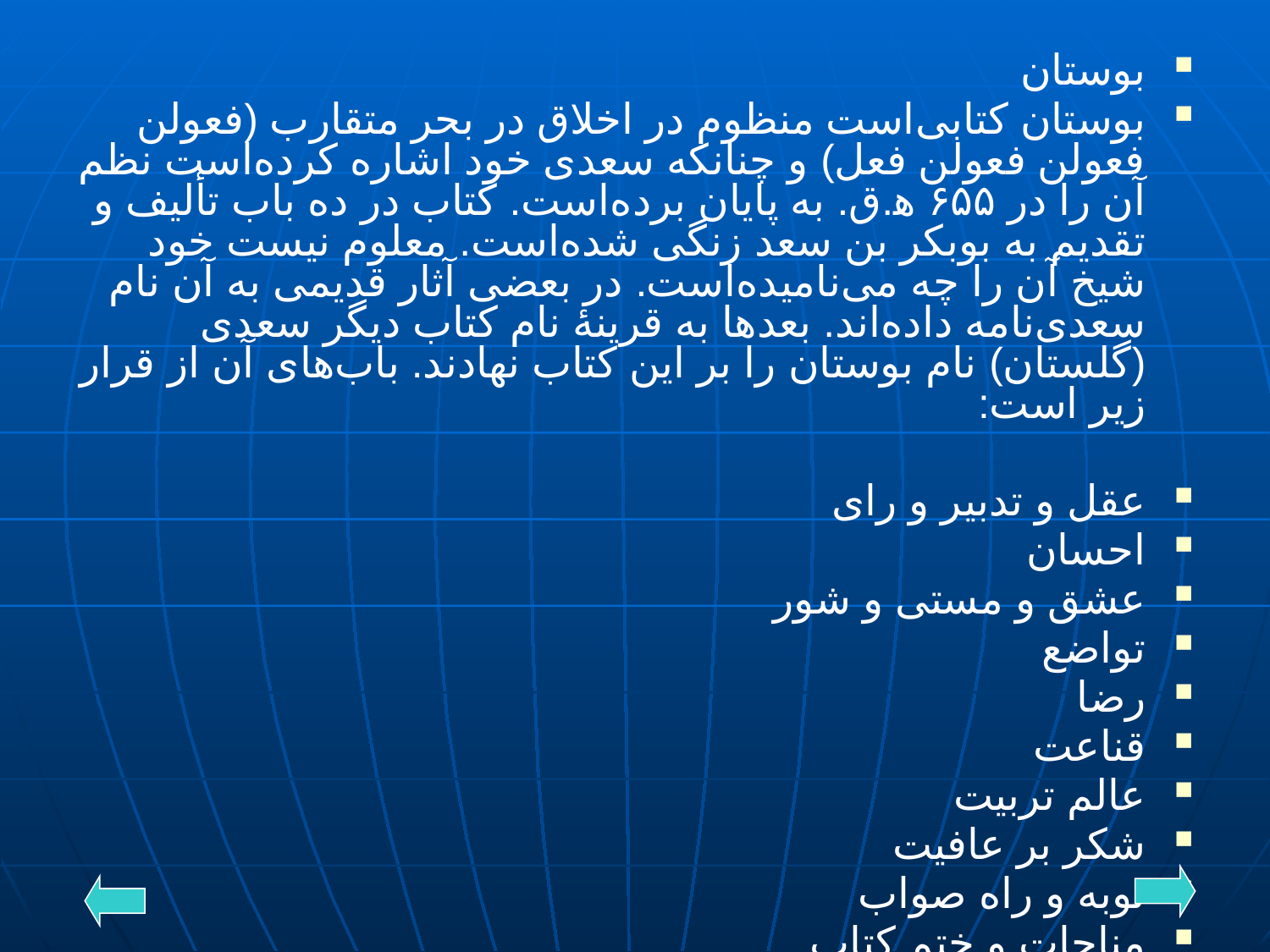

بوستان
بوستان کتابی‌است منظوم در اخلاق در بحر متقارب (فعولن فعولن فعولن فعل) و چنانکه سعدی خود اشاره کرده‌است نظم آن را در ۶۵۵ ه‍.ق. به پایان برده‌است. کتاب در ده باب تألیف و تقدیم به بوبکر بن سعد زنگی شده‌است. معلوم نیست خود شیخ آن را چه می‌نامیده‌است. در بعضی آثار قدیمی به آن نام سعدی‌نامه داده‌اند. بعدها به قرینهٔ نام کتاب دیگر سعدی (گلستان) نام بوستان را بر این کتاب نهادند. باب‌های آن از قرار زیر است:

عقل و تدبیر و رای
احسان
عشق و مستی و شور
تواضع
رضا
قناعت
عالم تربیت
شکر بر عافیت
توبه و راه صواب
مناجات و ختم کتاب

گلستان
گلستان کتابی است که سعدی یک سال پس از اتمام بوستان، کتاب نخستش، آن را به نثر آهنگین فارسی در هفت باب «سیرت پادشاهان»، «اخلاق درویشان»، «فضیلت قناعت»، «فوائد خاموشی»، «عشق و جوانی»، «ضعف و پیری»، «تأثیر تربیت»، و «آداب صحبت» نوشته است.

غزلیات
غزلیات سعدی در چهار کتاب طیبات، بدایع، خواتیم و غزلیات قدیم گردآوری شده‌است.